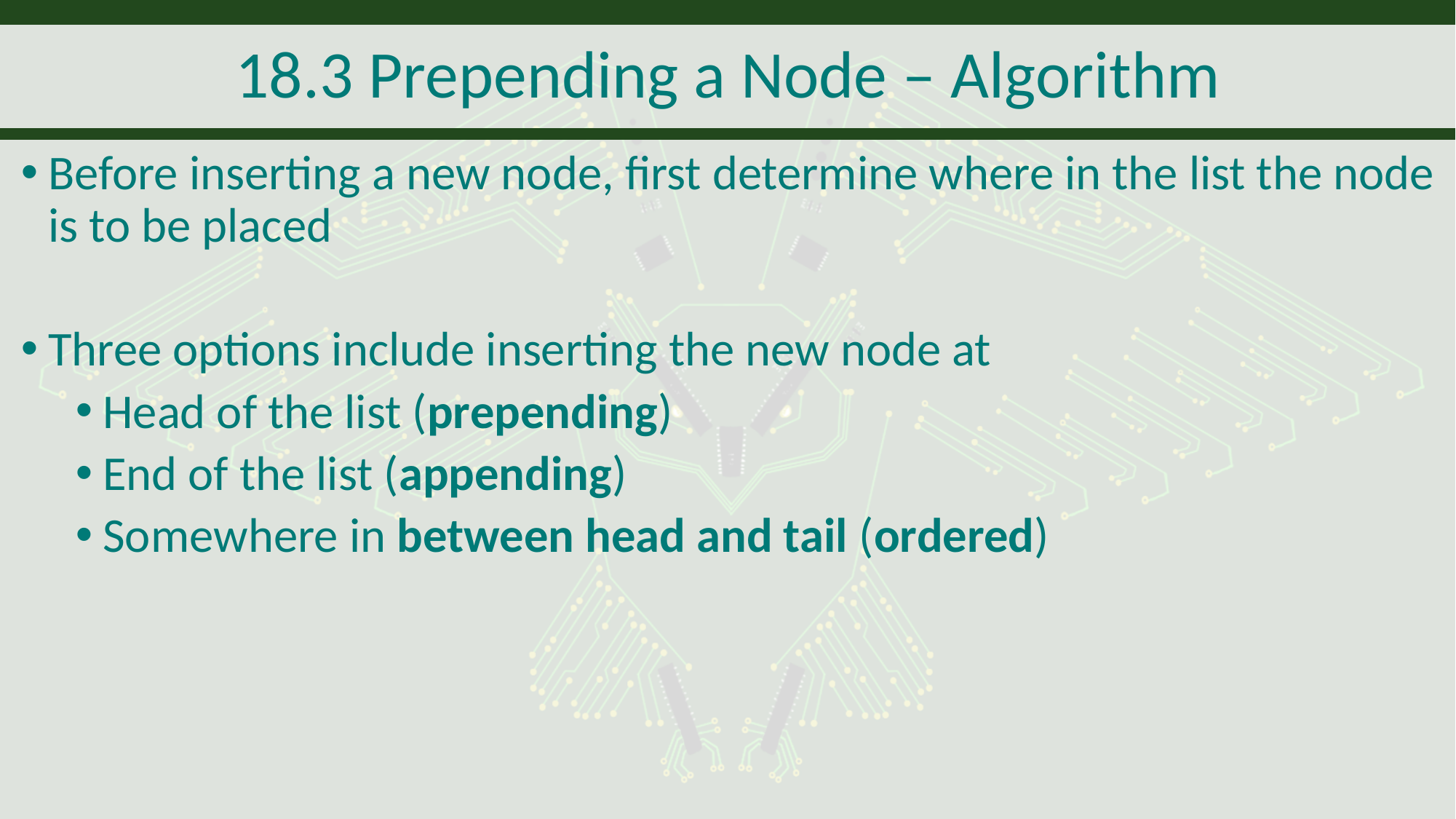

# 18.3 Prepending a Node – Algorithm
Before inserting a new node, first determine where in the list the node is to be placed

Three options include inserting the new node at
Head of the list (prepending)
End of the list (appending)
Somewhere in between head and tail (ordered)